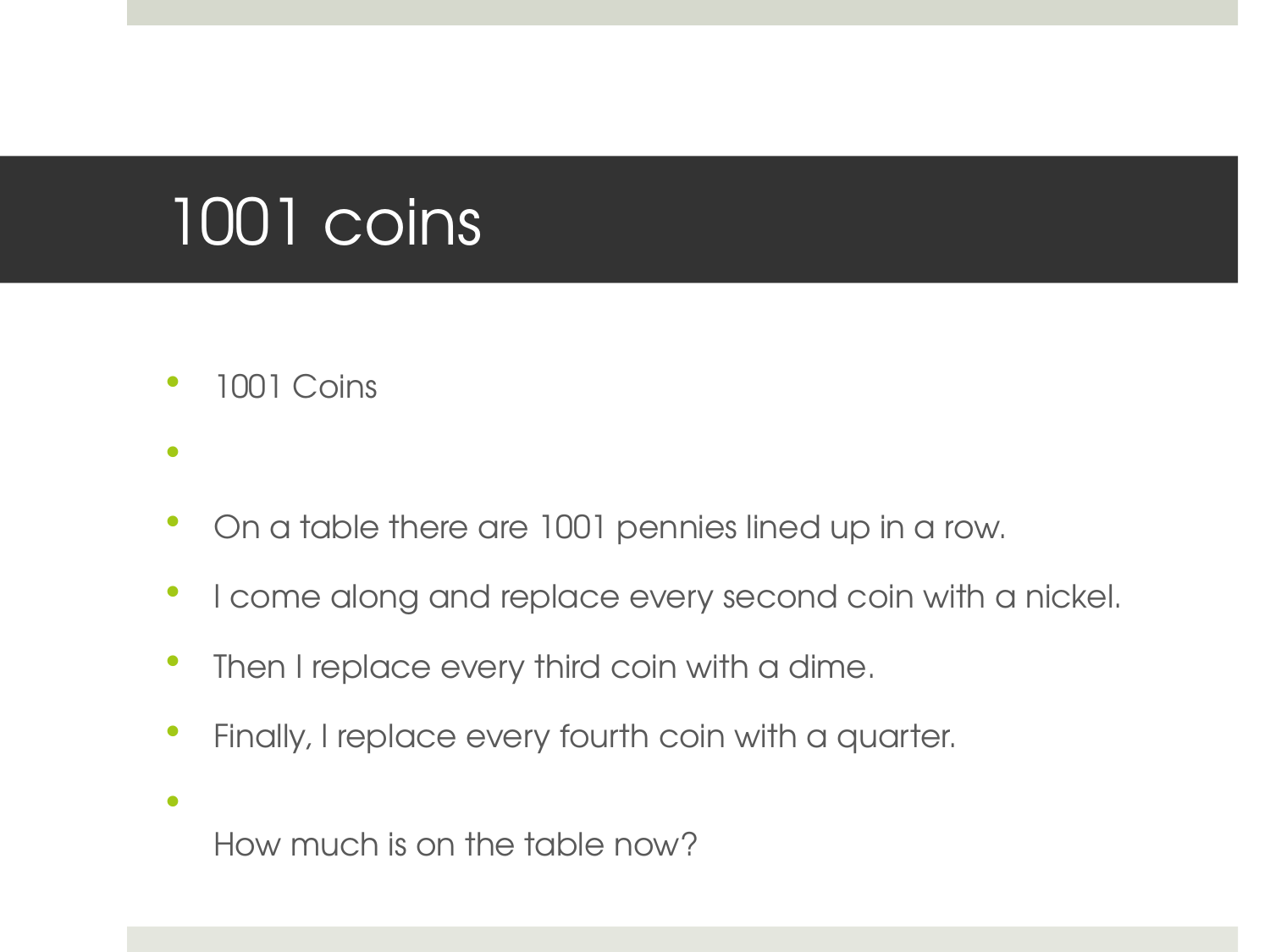

# 1001 coins
1001 Coins

On a table there are 1001 pennies lined up in a row.
I come along and replace every second coin with a nickel.
Then I replace every third coin with a dime.
Finally, I replace every fourth coin with a quarter.
How much is on the table now?